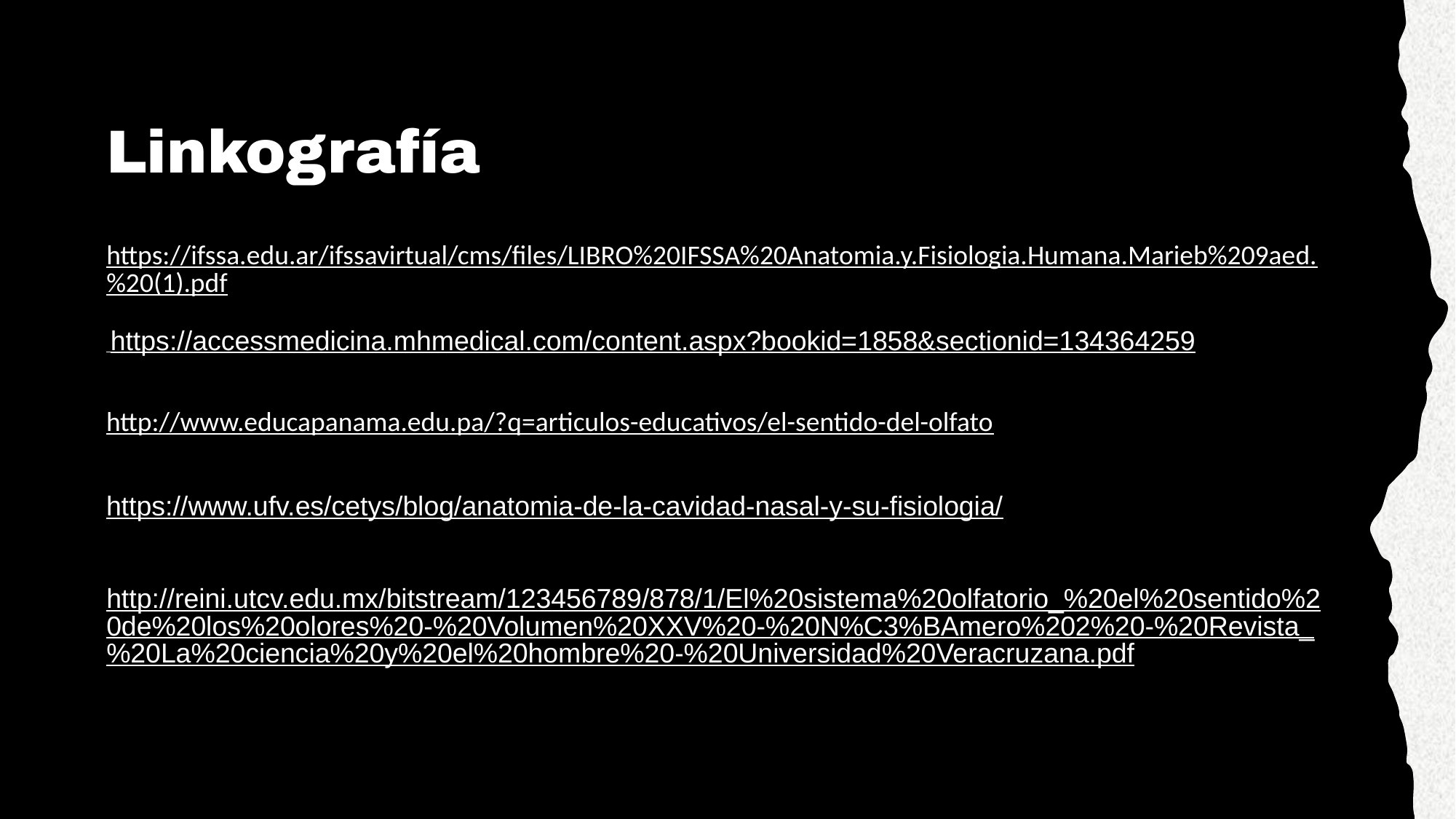

# Linkografía
https://ifssa.edu.ar/ifssavirtual/cms/files/LIBRO%20IFSSA%20Anatomia.y.Fisiologia.Humana.Marieb%209aed.%20(1).pdf

 https://accessmedicina.mhmedical.com/content.aspx?bookid=1858&sectionid=134364259
http://www.educapanama.edu.pa/?q=articulos-educativos/el-sentido-del-olfato
https://www.ufv.es/cetys/blog/anatomia-de-la-cavidad-nasal-y-su-fisiologia/
http://reini.utcv.edu.mx/bitstream/123456789/878/1/El%20sistema%20olfatorio_%20el%20sentido%20de%20los%20olores%20-%20Volumen%20XXV%20-%20N%C3%BAmero%202%20-%20Revista_%20La%20ciencia%20y%20el%20hombre%20-%20Universidad%20Veracruzana.pdf